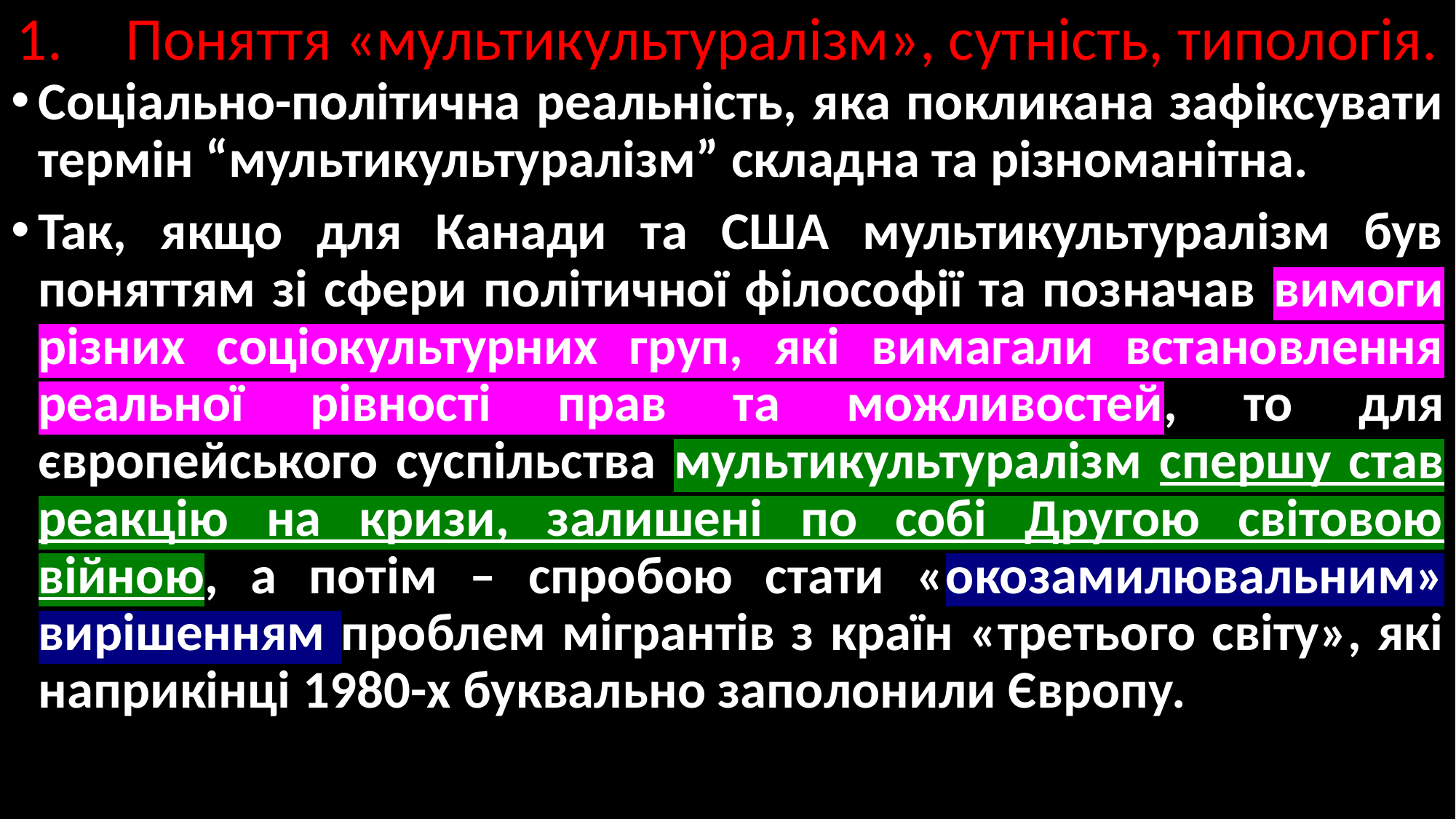

# 1.	Поняття «мультикультуралізм», сутність, типологія.
Соціально-політична реальність, яка покликана зафіксувати термін “мультикультуралізм” складна та різноманітна.
Так, якщо для Канади та США мультикультуралізм був поняттям зі сфери політичної філософії та позначав вимоги різних соціокультурних груп, які вимагали встановлення реальної рівності прав та можливостей, то для європейського суспільства мультикультуралізм спершу став реакцію на кризи, залишені по собі Другою світовою війною, а потім – спробою стати «окозамилювальним» вирішенням проблем мігрантів з країн «третього світу», які наприкінці 1980-х буквально заполонили Європу.